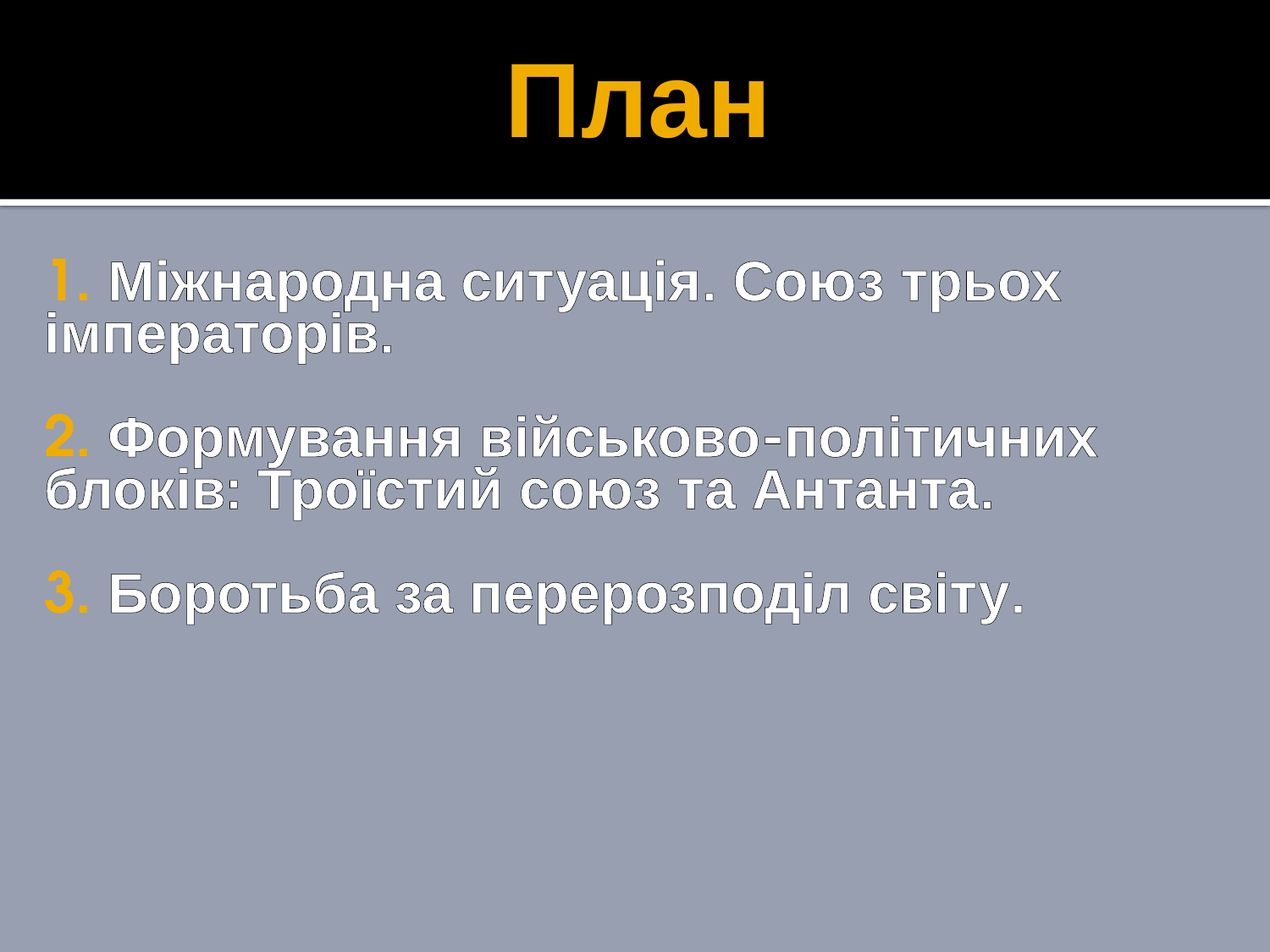

# План
1. Міжнародна ситуація. Союз трьох імператорів.

2. Формування військово-політичних блоків: Троїстий союз та Антанта.

3. Боротьба за перерозподіл світу.